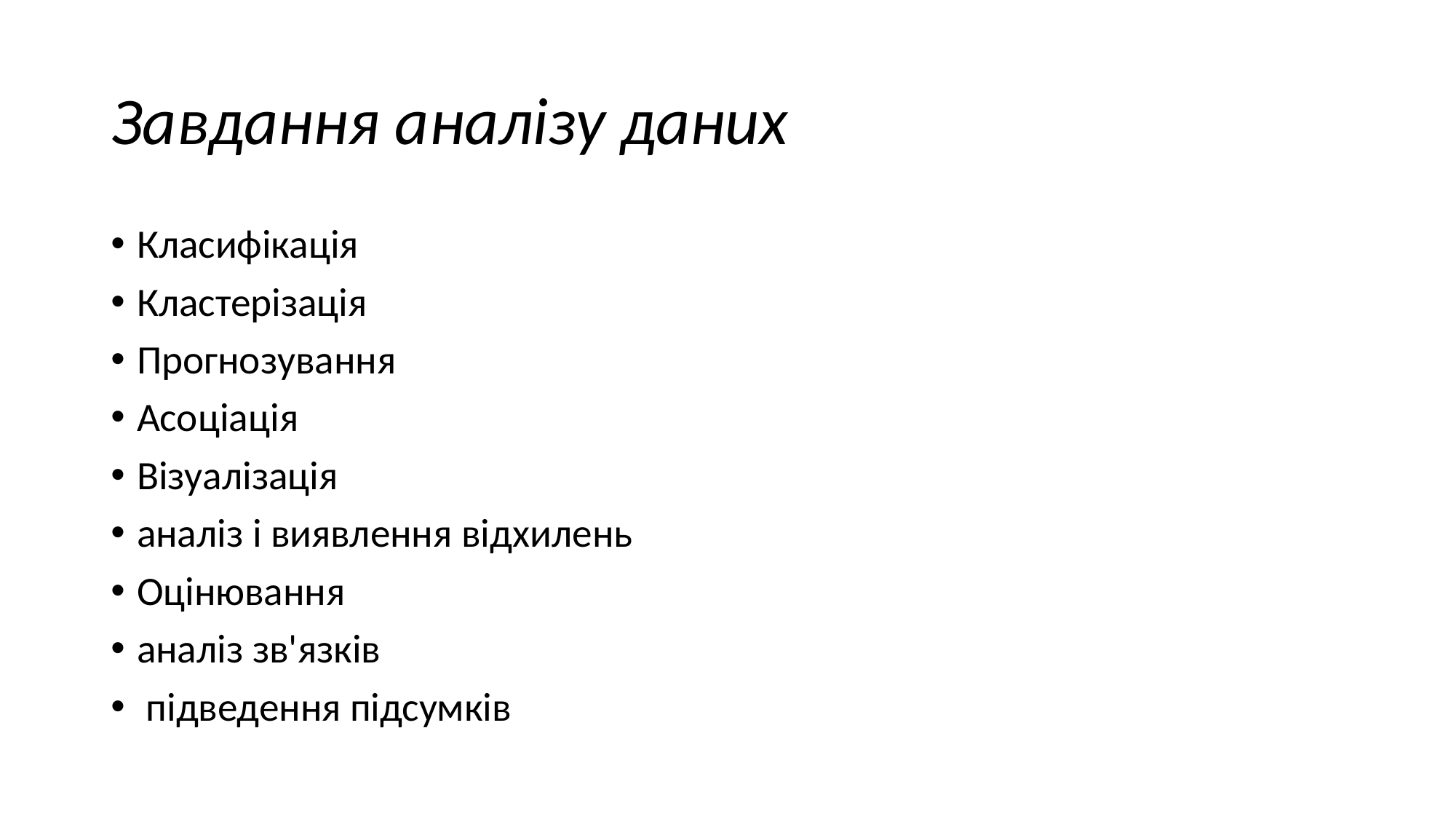

# Завдання аналізу даних
Класифікація
Кластерізація
Прогнозування
Асоціація
Візуалізація
аналіз і виявлення відхилень
Оцінювання
аналіз зв'язків
 підведення підсумків